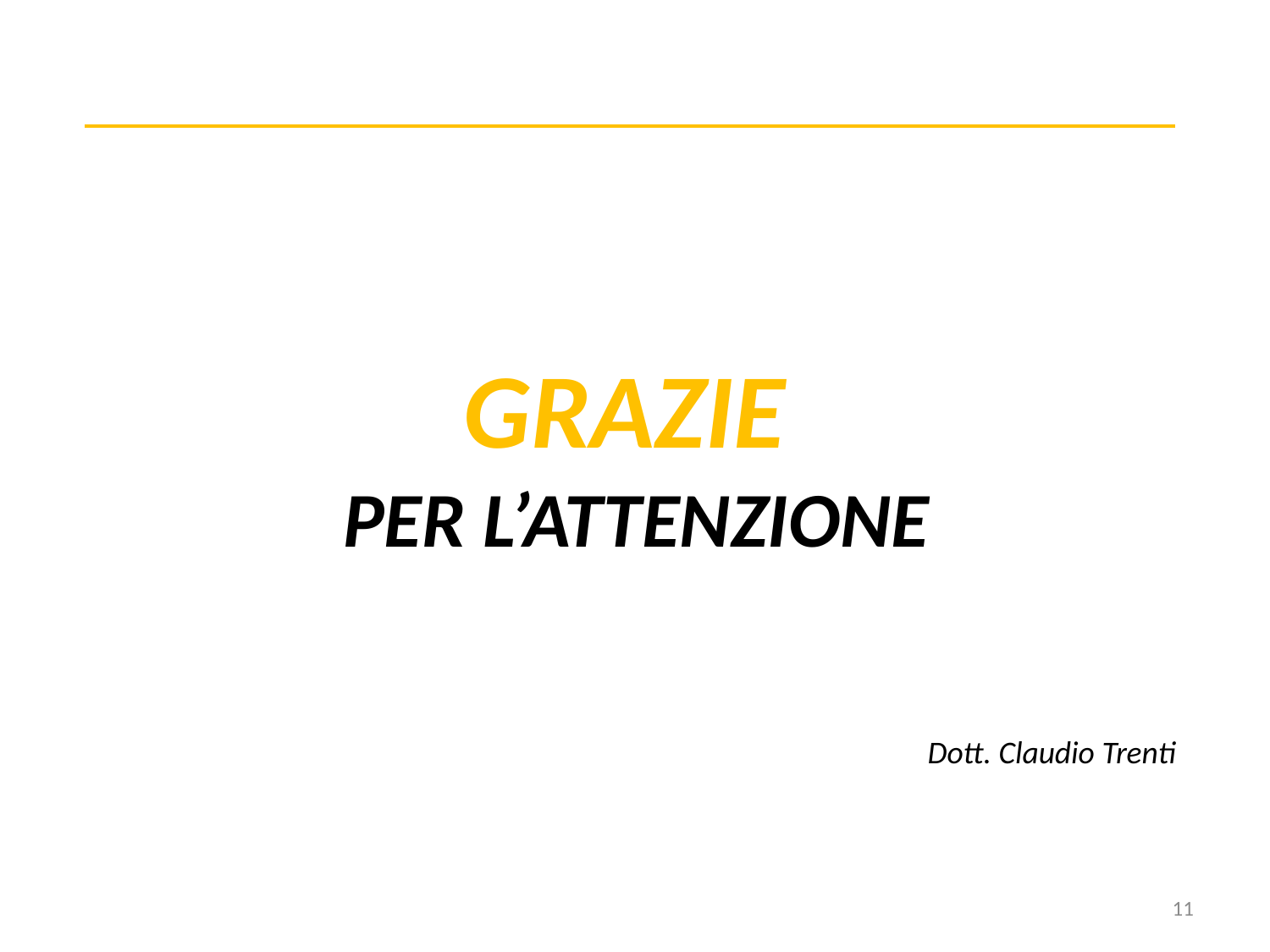

GRAZIE
PER L’ATTENZIONE
Dott. Claudio Trenti
11